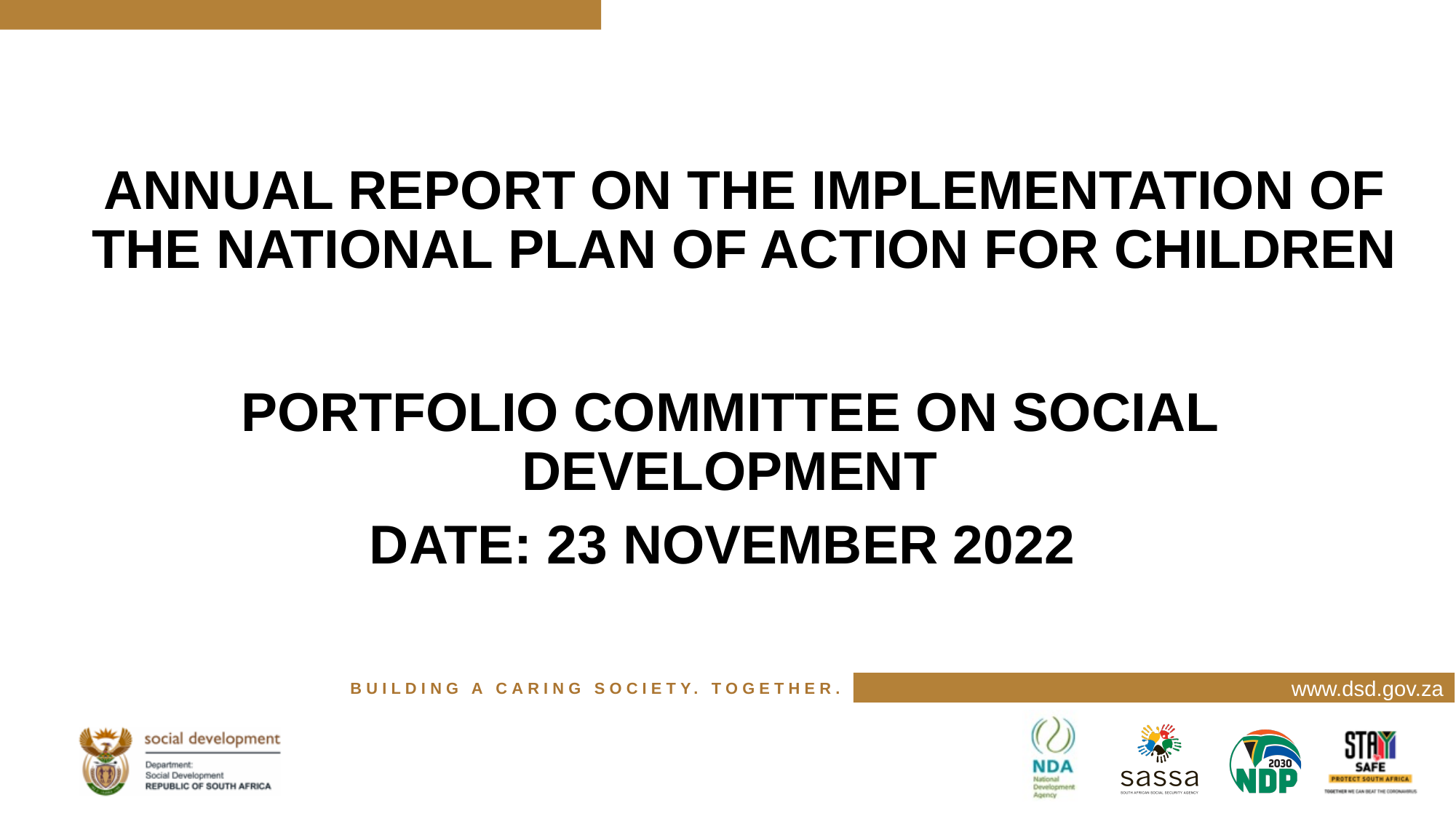

# ANNUAL REPORT ON THE IMPLEMENTATION OF THE NATIONAL PLAN OF ACTION FOR CHILDREN
PORTFOLIO COMMITTEE ON SOCIAL DEVELOPMENT
DATE: 23 NOVEMBER 2022
www.dsd.gov.za
BUILDING A CARING SOCIETY. TOGETHER.